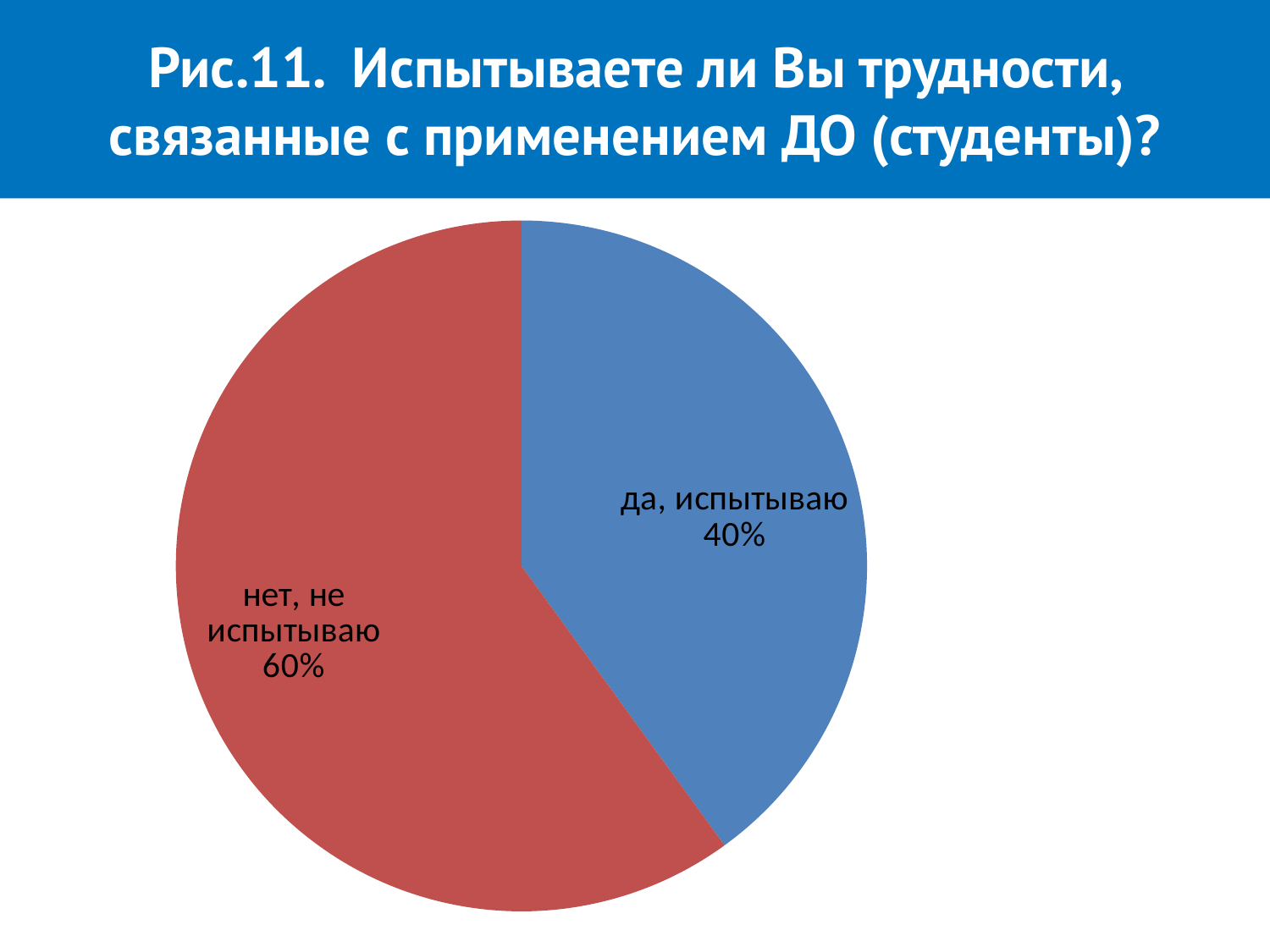

# Рис.11.  Испытываете ли Вы трудности, связанные с применением ДО (студенты)?

### Chart

| Category |  |
|---|---|
| да, испытываю | 40.0 |
| нет, не испытываю | 60.0 |